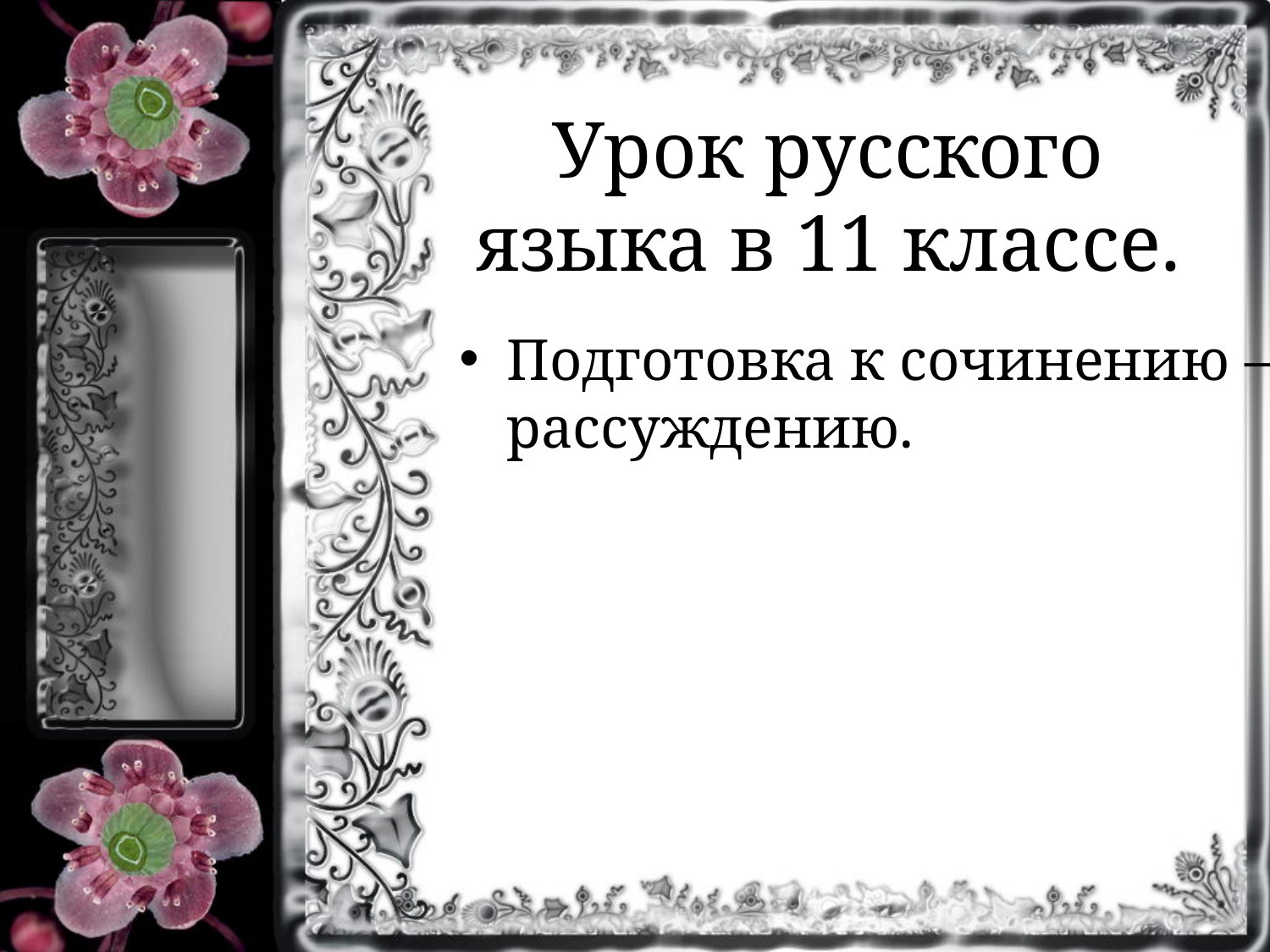

Урок русского языка в 11 классе.
Подготовка к сочинению –рассуждению.